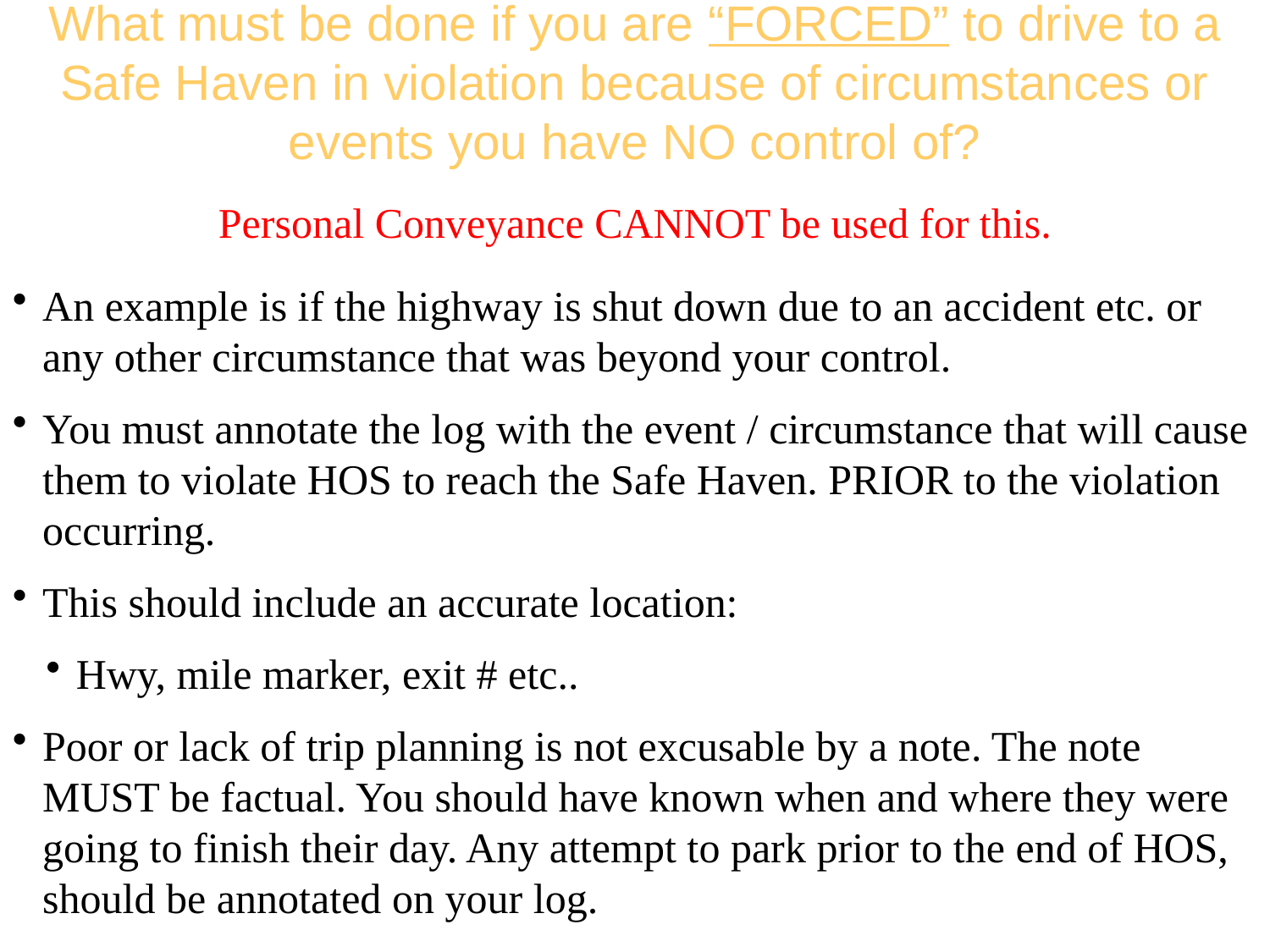

# What must be done if you are “FORCED” to drive to a Safe Haven in violation because of circumstances or events you have NO control of?
Personal Conveyance CANNOT be used for this.
An example is if the highway is shut down due to an accident etc. or any other circumstance that was beyond your control.
You must annotate the log with the event / circumstance that will cause them to violate HOS to reach the Safe Haven. PRIOR to the violation occurring.
This should include an accurate location:
Hwy, mile marker, exit # etc..
Poor or lack of trip planning is not excusable by a note. The note MUST be factual. You should have known when and where they were going to finish their day. Any attempt to park prior to the end of HOS, should be annotated on your log.